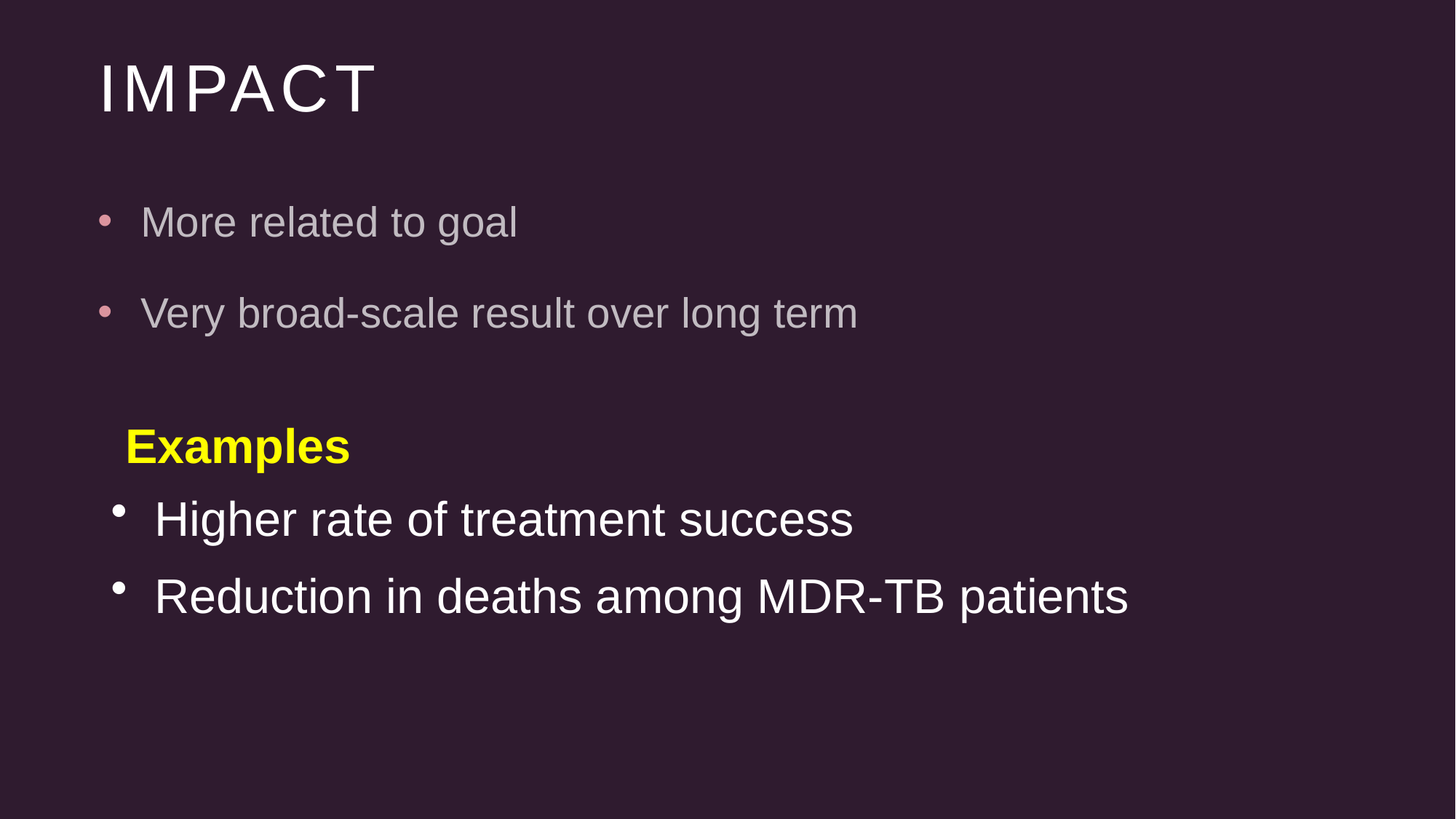

# IMPACT
More related to goal
Very broad-scale result over long term
Examples
Higher rate of treatment success
Reduction in deaths among MDR-TB patients